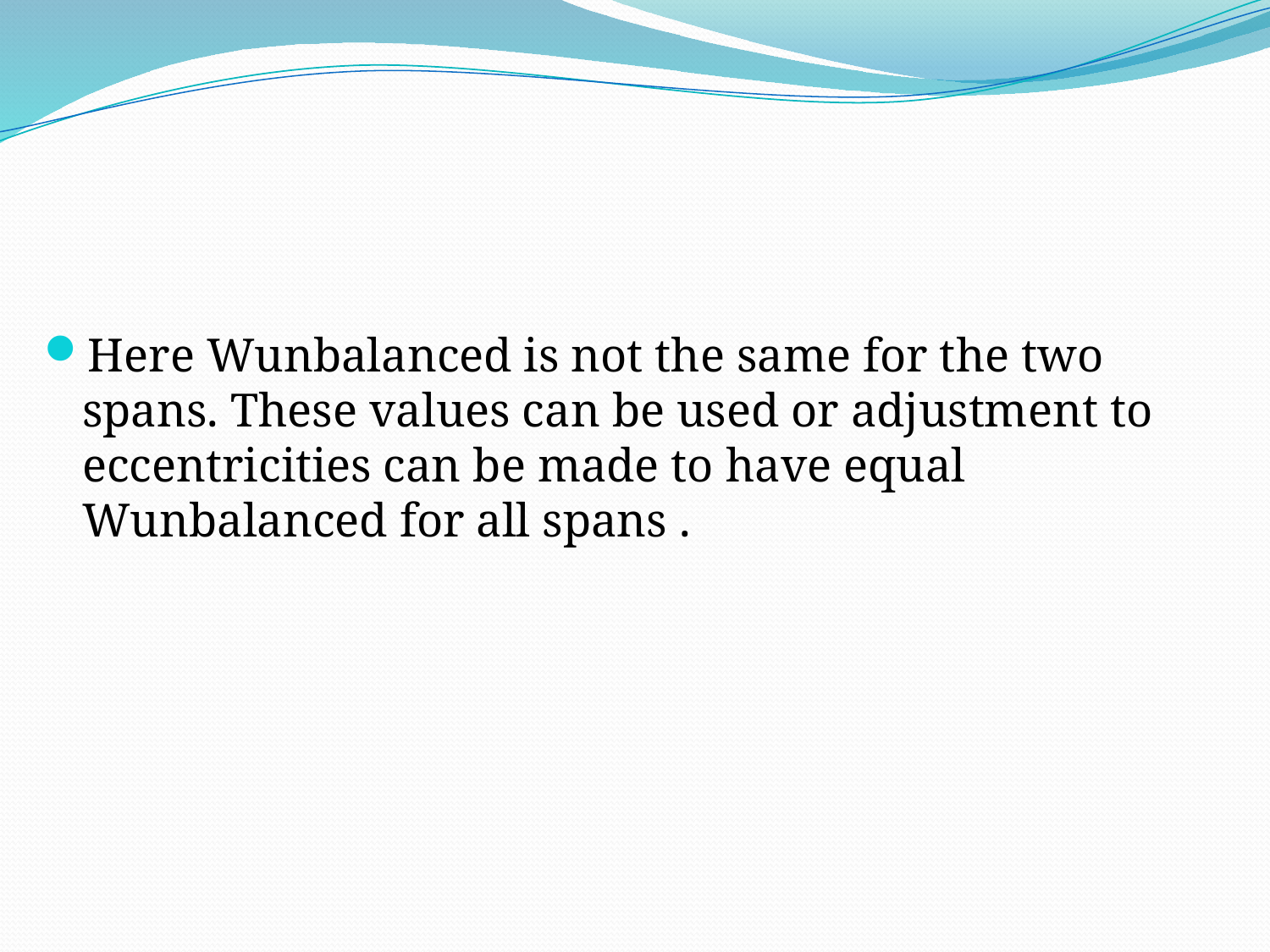

Here Wunbalanced is not the same for the two spans. These values can be used or adjustment to eccentricities can be made to have equal Wunbalanced for all spans .